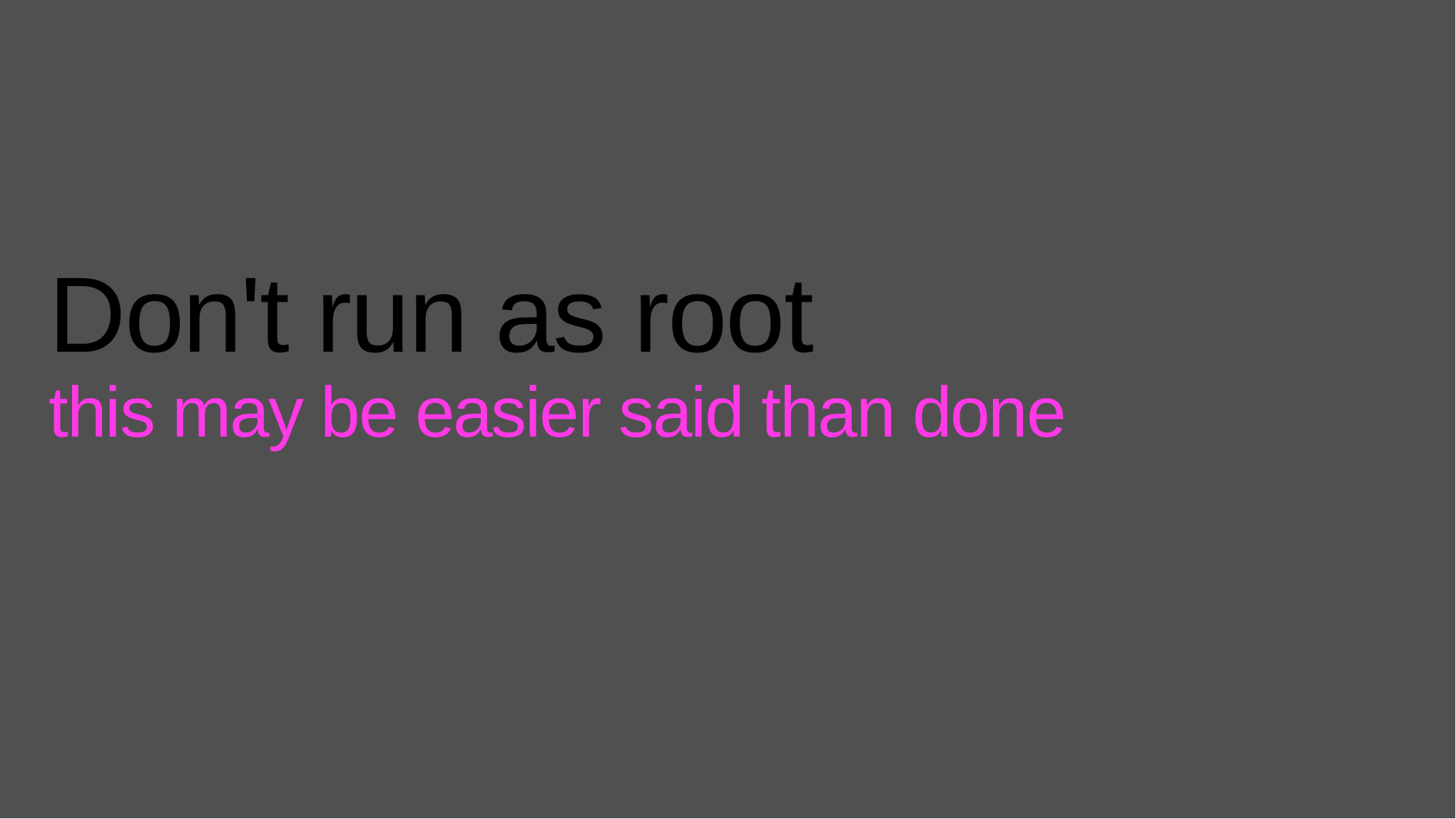

# Don't run as root this may be easier said than done